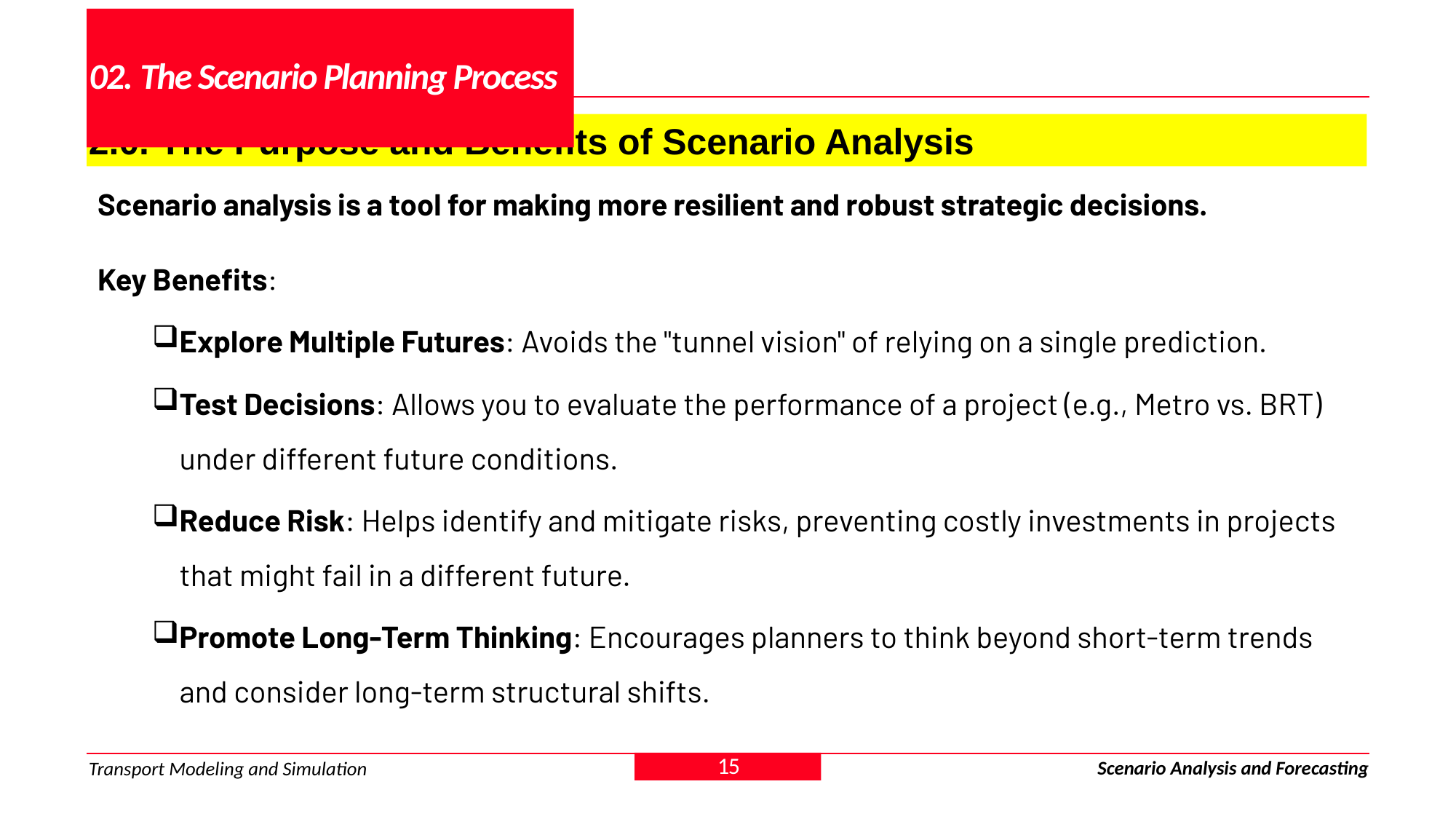

# 02. The Scenario Planning Process
2.0. The Purpose and Benefits of Scenario Analysis
Scenario analysis is a tool for making more resilient and robust strategic decisions.
Key Benefits:
Explore Multiple Futures: Avoids the "tunnel vision" of relying on a single prediction.
Test Decisions: Allows you to evaluate the performance of a project (e.g., Metro vs. BRT) under different future conditions.
Reduce Risk: Helps identify and mitigate risks, preventing costly investments in projects that might fail in a different future.
Promote Long-Term Thinking: Encourages planners to think beyond short-term trends and consider long-term structural shifts.